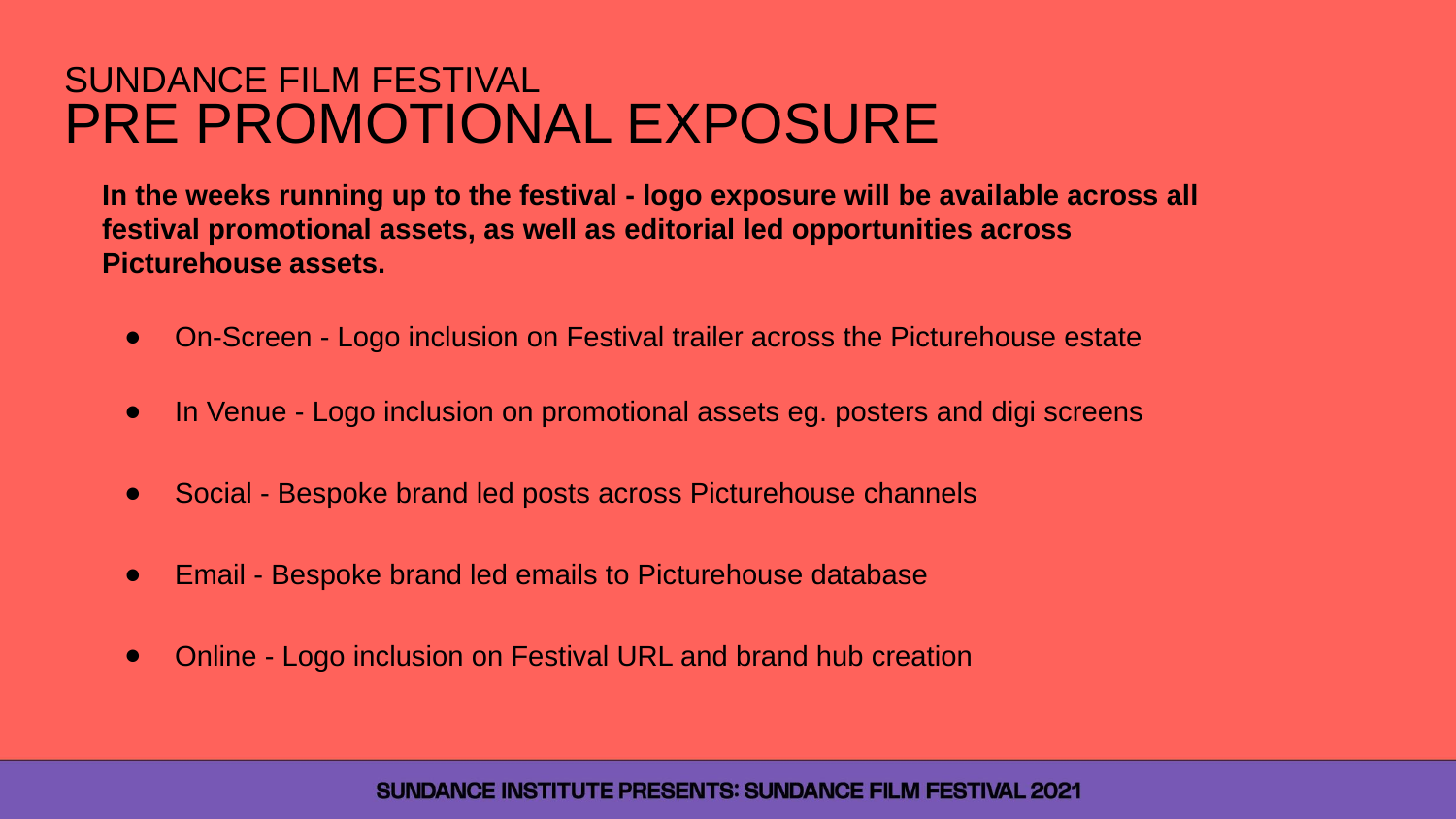

SUNDANCE FILM FESTIVAL
PRE PROMOTIONAL EXPOSURE
In the weeks running up to the festival - logo exposure will be available across all festival promotional assets, as well as editorial led opportunities across Picturehouse assets.

On-Screen - Logo inclusion on Festival trailer across the Picturehouse estate

In Venue - Logo inclusion on promotional assets eg. posters and digi screens

Social - Bespoke brand led posts across Picturehouse channels

Email - Bespoke brand led emails to Picturehouse database

Online - Logo inclusion on Festival URL and brand hub creation